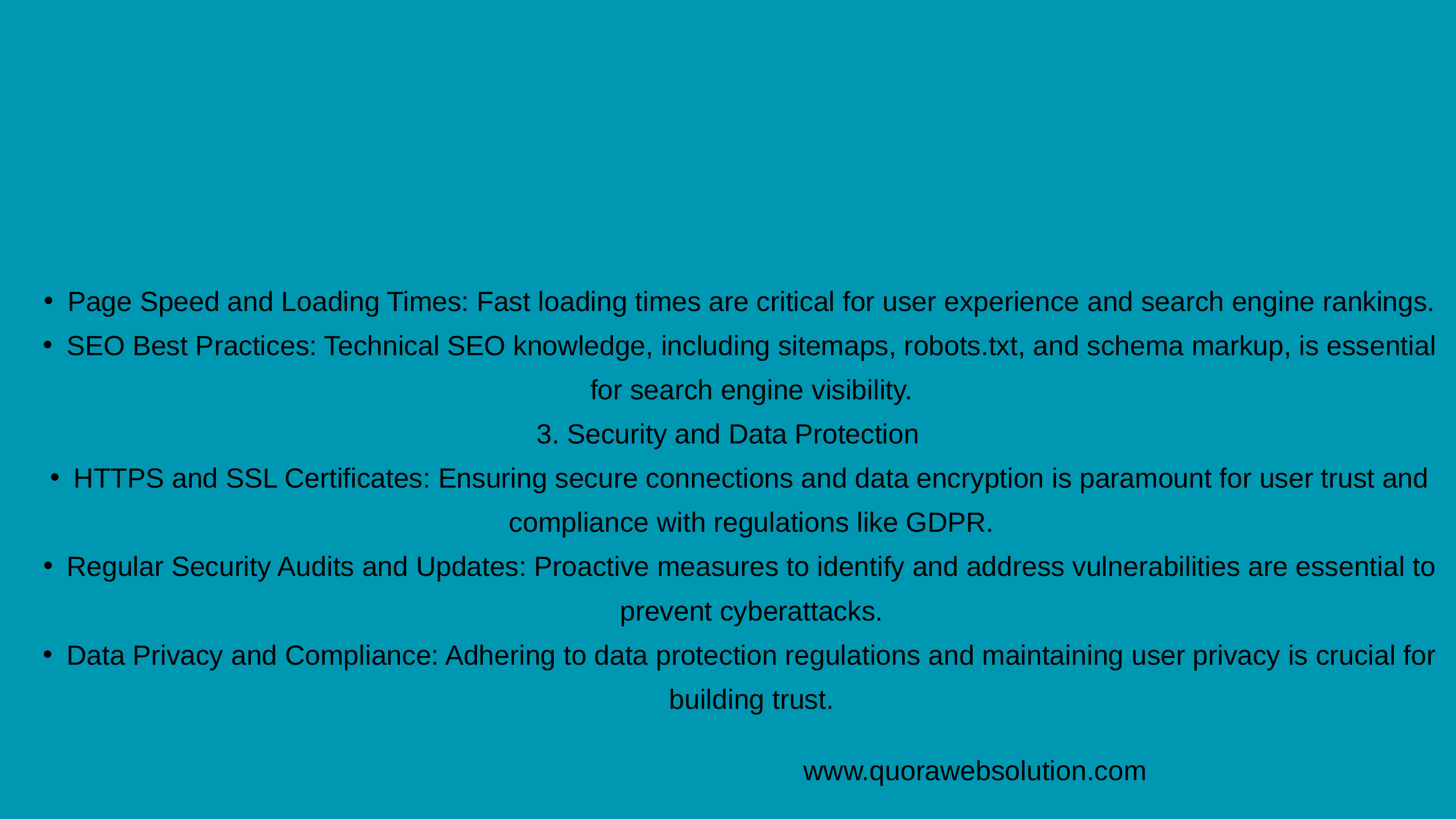

Page Speed and Loading Times: Fast loading times are critical for user experience and search engine rankings.
SEO Best Practices: Technical SEO knowledge, including sitemaps, robots.txt, and schema markup, is essential for search engine visibility.
3. Security and Data Protection
HTTPS and SSL Certificates: Ensuring secure connections and data encryption is paramount for user trust and compliance with regulations like GDPR.
Regular Security Audits and Updates: Proactive measures to identify and address vulnerabilities are essential to prevent cyberattacks.
Data Privacy and Compliance: Adhering to data protection regulations and maintaining user privacy is crucial for building trust.

www.quorawebsolution.com